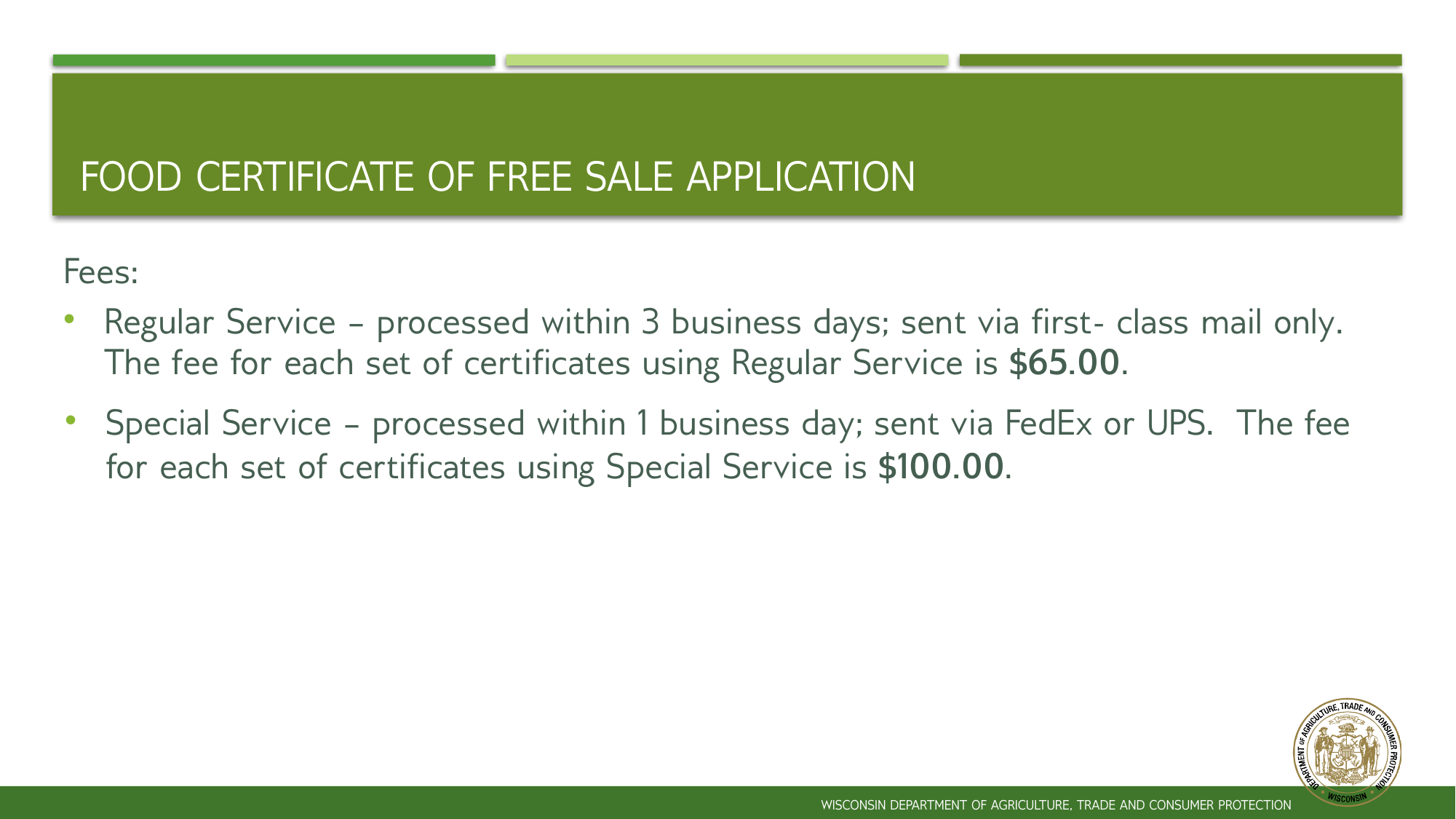

# Food certificate of free sale application
Fees:
Regular Service – processed within 3 business days; sent via first- class mail only.  The fee for each set of certificates using Regular Service is $65.00.
Special Service – processed within 1 business day; sent via FedEx or UPS.  The fee for each set of certificates using Special Service is $100.00.